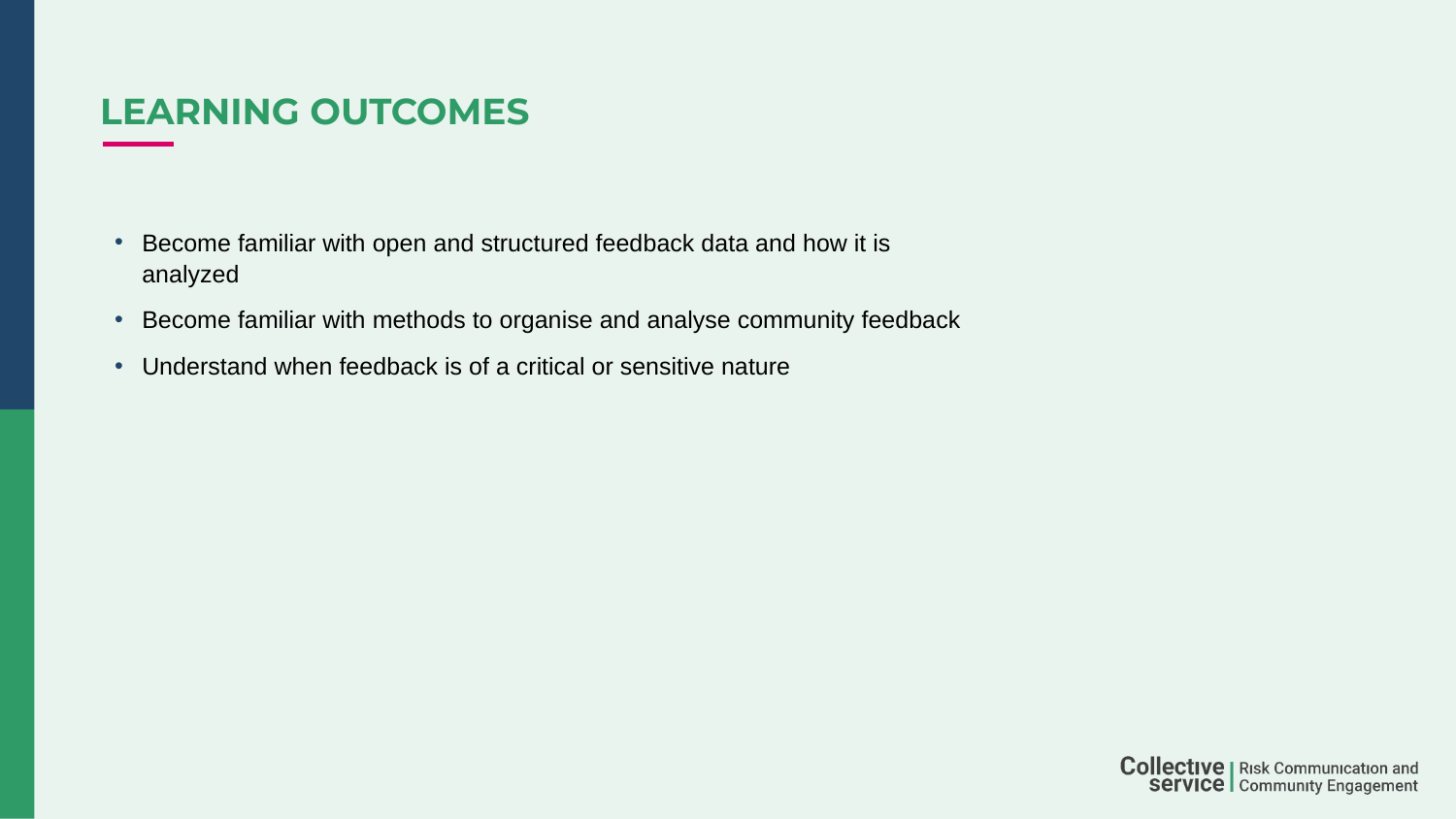

# LEARNING OUTCOMES
Become familiar with open and structured feedback data and how it is analyzed
Become familiar with methods to organise and analyse community feedback
Understand when feedback is of a critical or sensitive nature